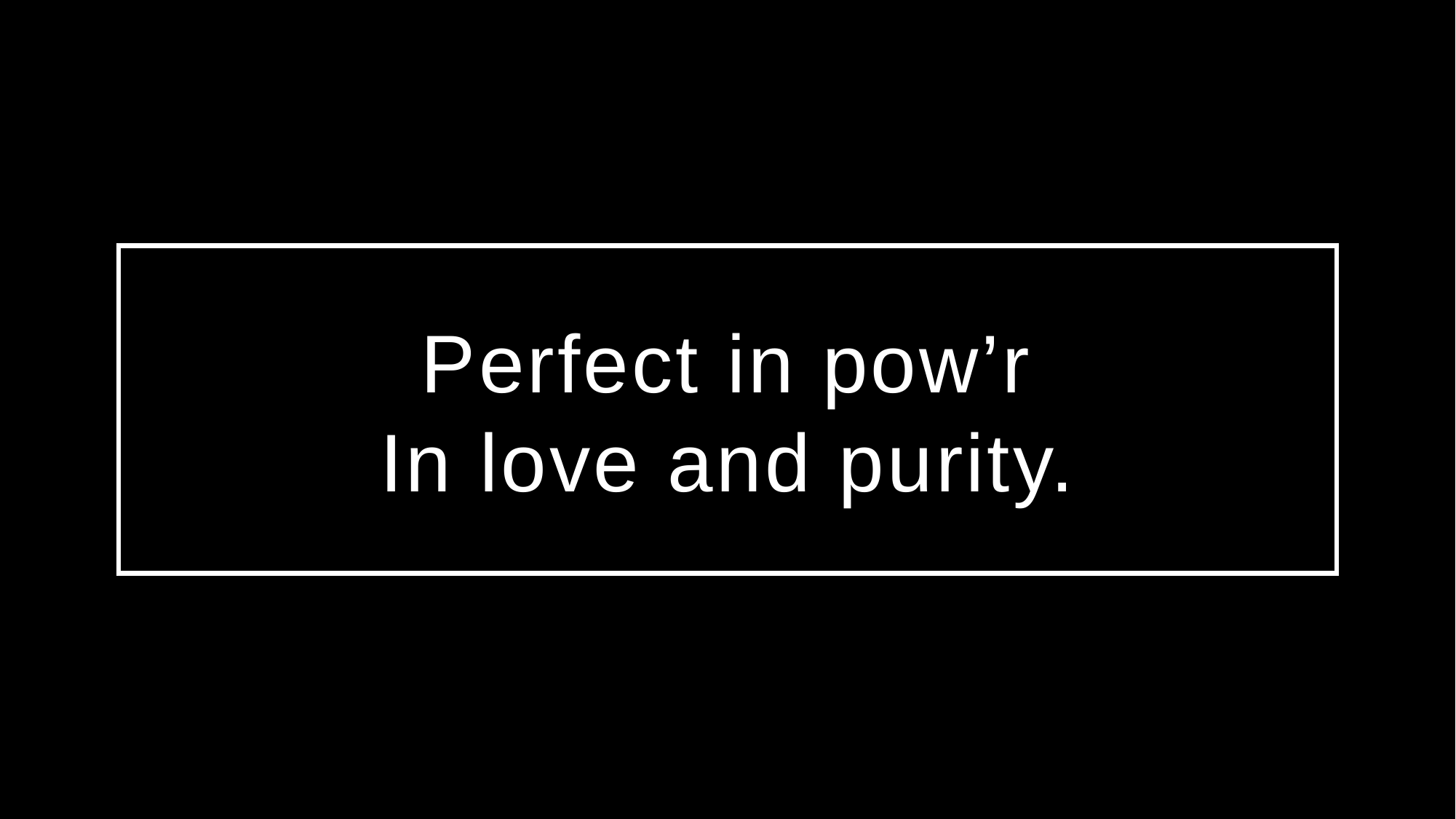

# Perfect in pow’r In love and purity.